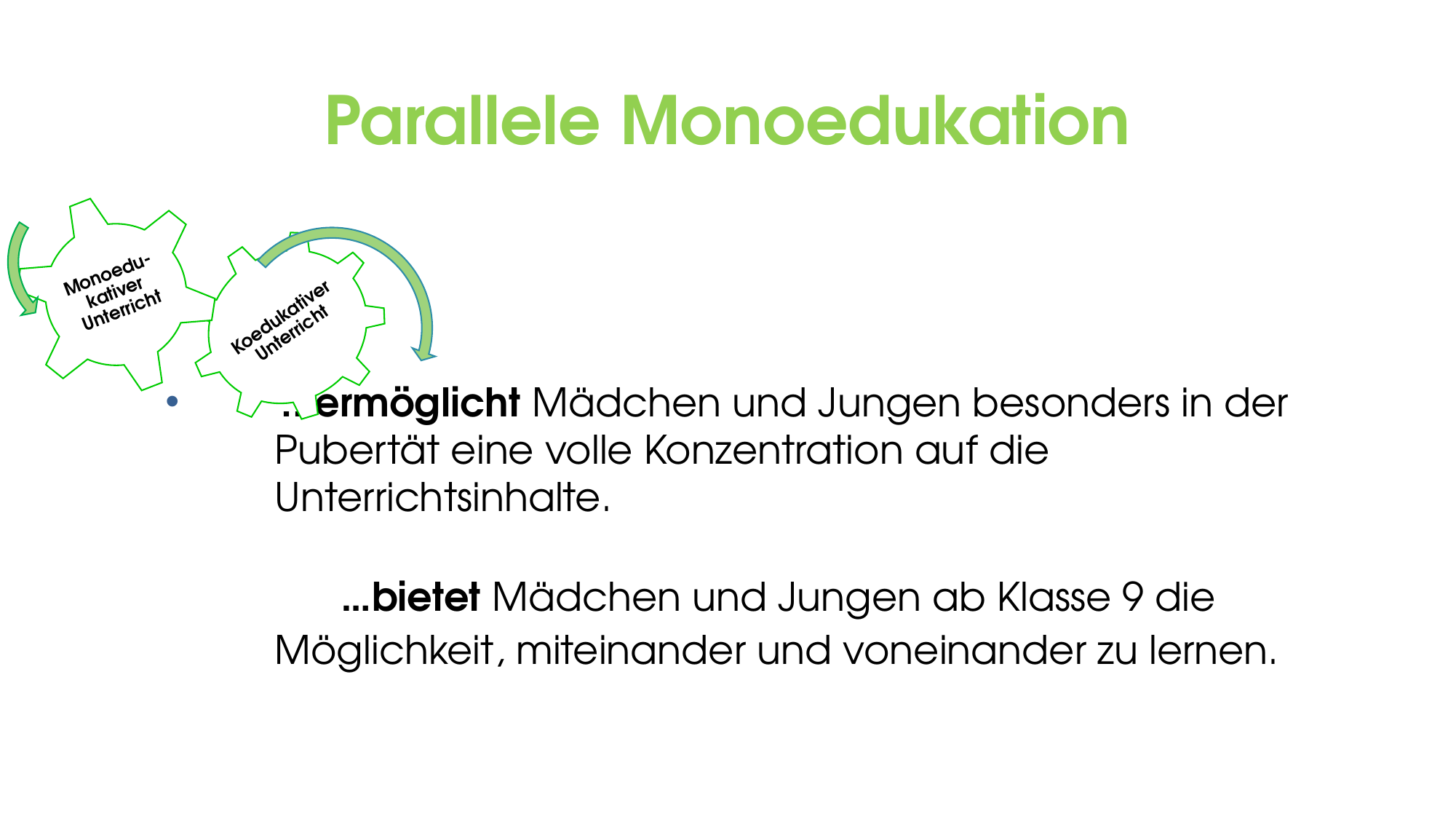

# Parallele Monoedukation
Koedukativer Unterricht

Monoedu-kativer Unterricht

        ...ermöglicht Mädchen und Jungen besonders in der
          Pubertät eine volle Konzentration auf die
          Unterrichtsinhalte.

	      …bietet Mädchen und Jungen ab Klasse 9 die
          Möglichkeit, miteinander und voneinander zu lernen.